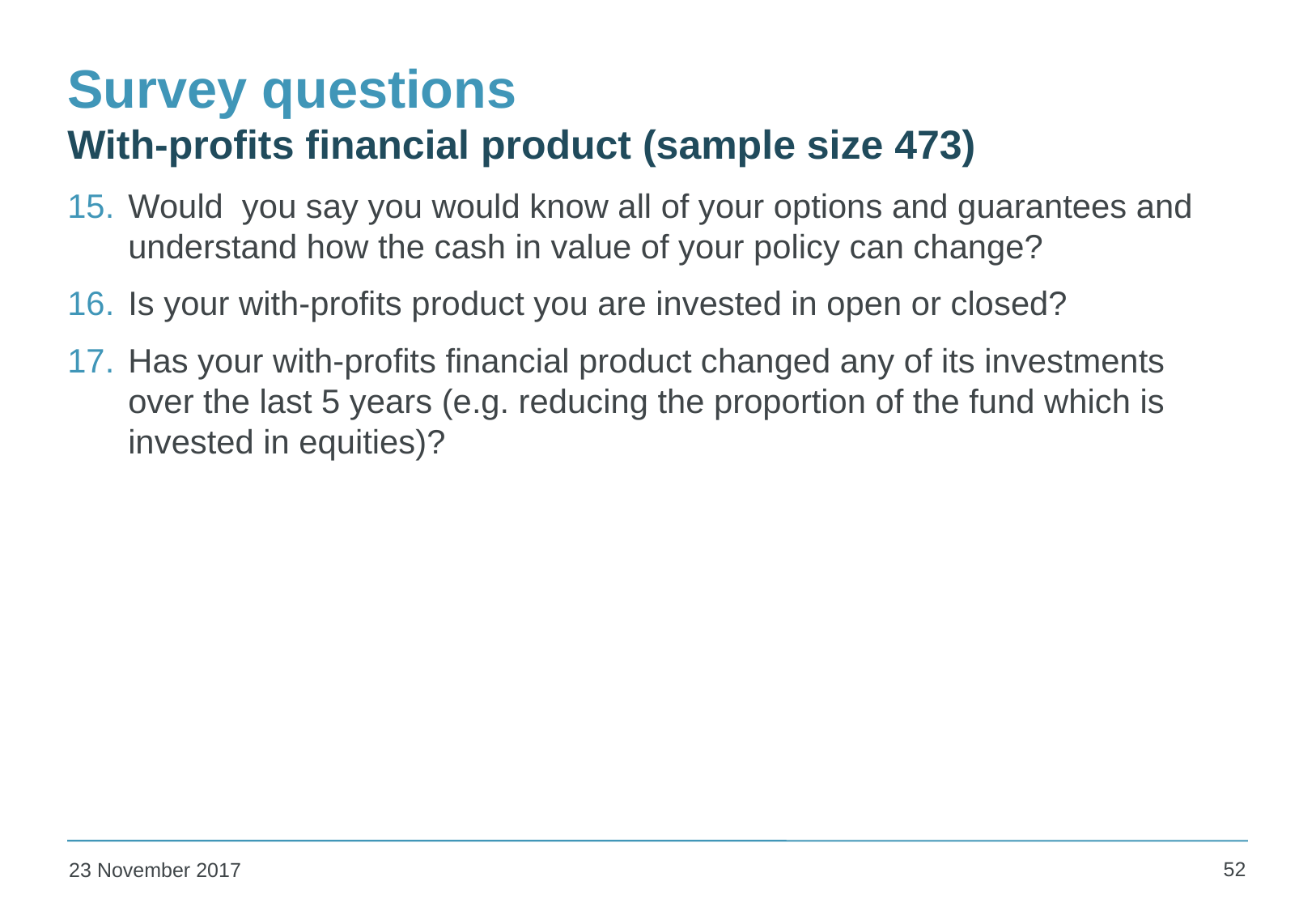

# Survey questions With-profits financial product (sample size 473)
Would  you say you would know all of your options and guarantees and understand how the cash in value of your policy can change?
Is your with-profits product you are invested in open or closed?
Has your with-profits financial product changed any of its investments over the last 5 years (e.g. reducing the proportion of the fund which is invested in equities)?
52
23 November 2017